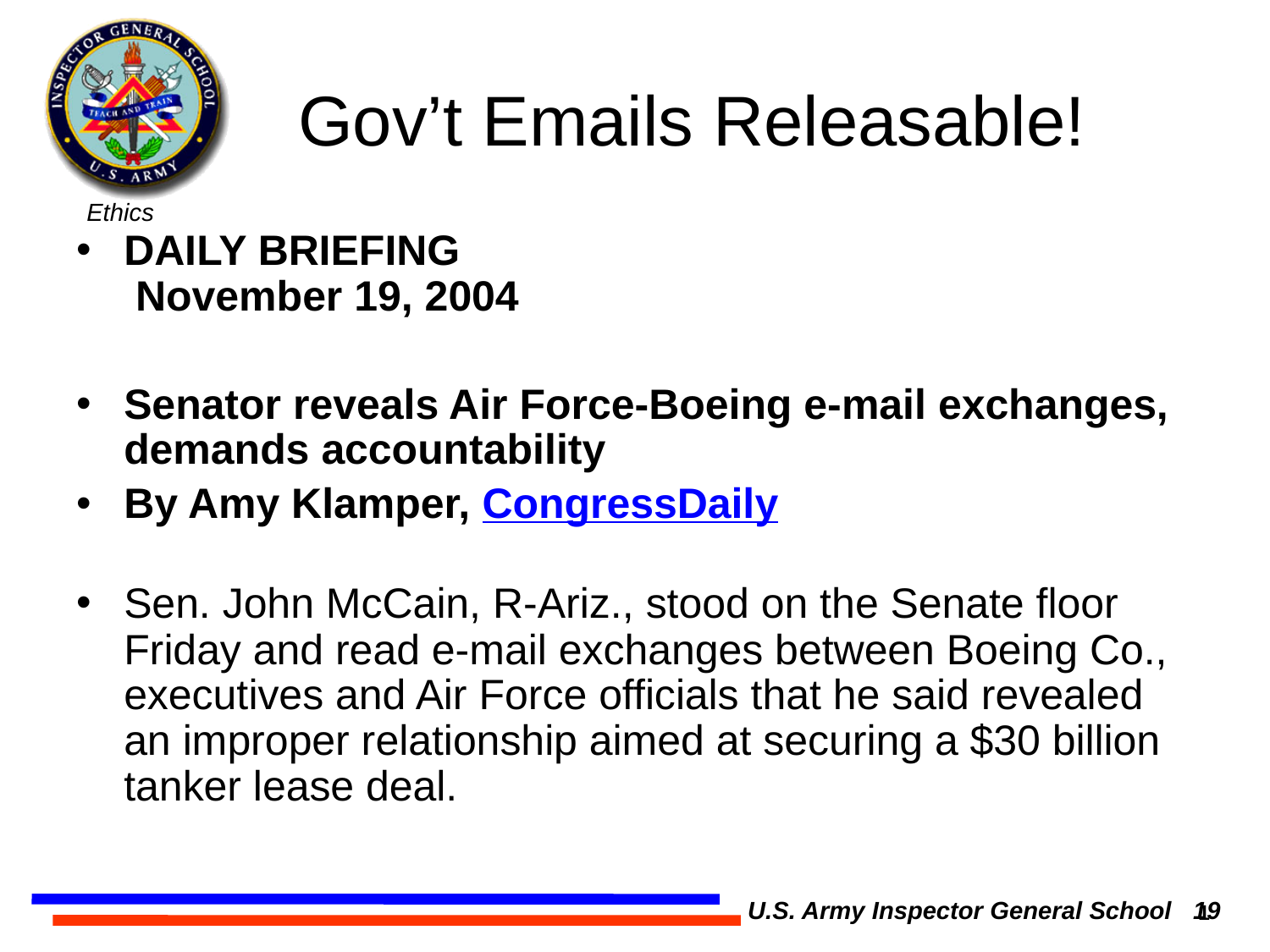

# Gov’t Emails Releasable!
DAILY BRIEFING
 November 19, 2004

Senator reveals Air Force-Boeing e-mail exchanges, demands accountability
By Amy Klamper, CongressDaily
Sen. John McCain, R-Ariz., stood on the Senate floor Friday and read e-mail exchanges between Boeing Co., executives and Air Force officials that he said revealed an improper relationship aimed at securing a $30 billion tanker lease deal.